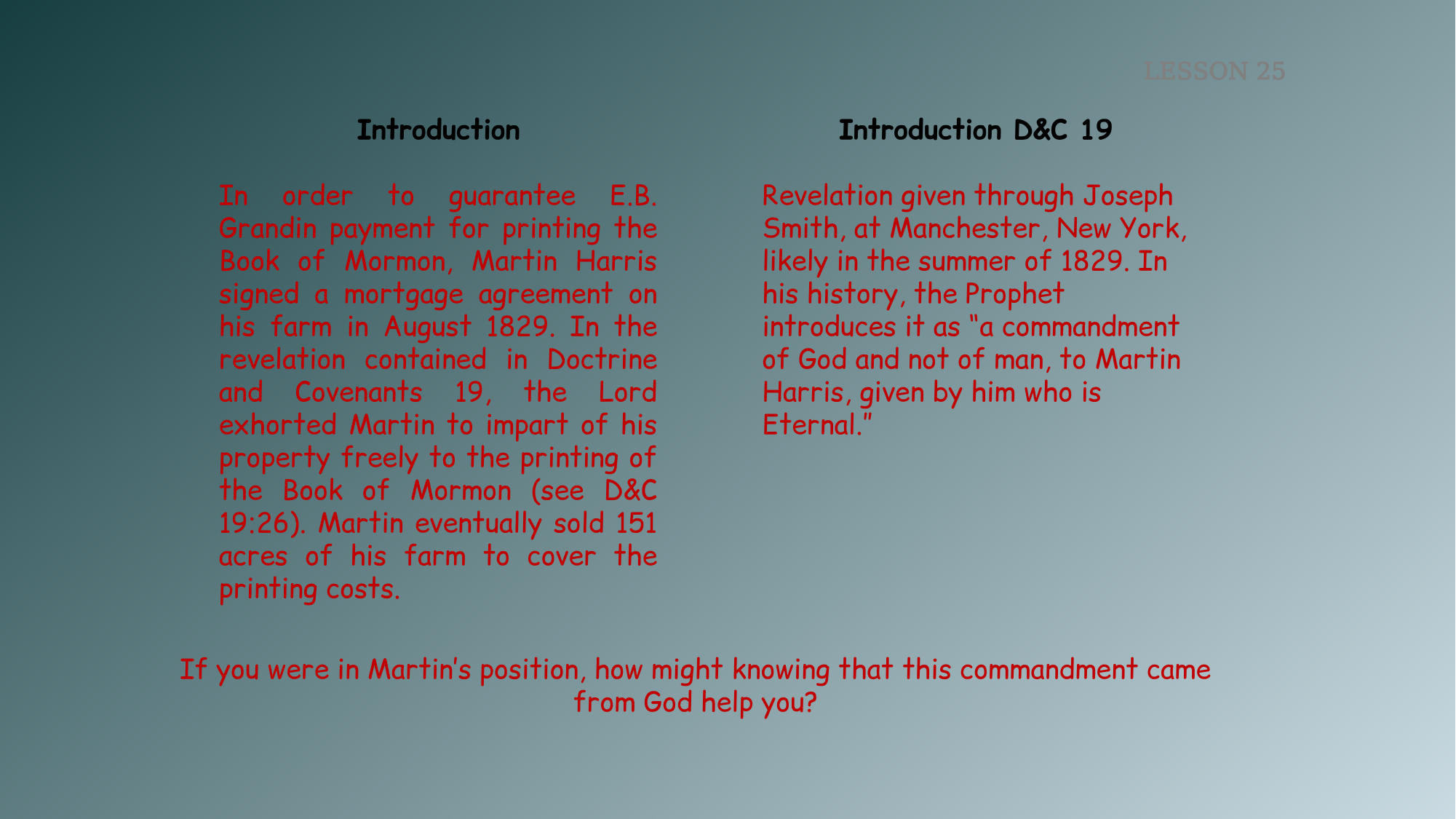

LESSON 25
Introduction

In order to guarantee E.B. Grandin payment for printing the Book of Mormon, Martin Harris signed a mortgage agreement on his farm in August 1829. In the revelation contained in Doctrine and Covenants 19, the Lord exhorted Martin to impart of his property freely to the printing of the Book of Mormon (see D&C 19:26). Martin eventually sold 151 acres of his farm to cover the printing costs.
Introduction D&C 19

Revelation given through Joseph Smith, at Manchester, New York, likely in the summer of 1829. In his history, the Prophet introduces it as “a commandment of God and not of man, to Martin Harris, given by him who is Eternal.”
If you were in Martin’s position, how might knowing that this commandment came from God help you?